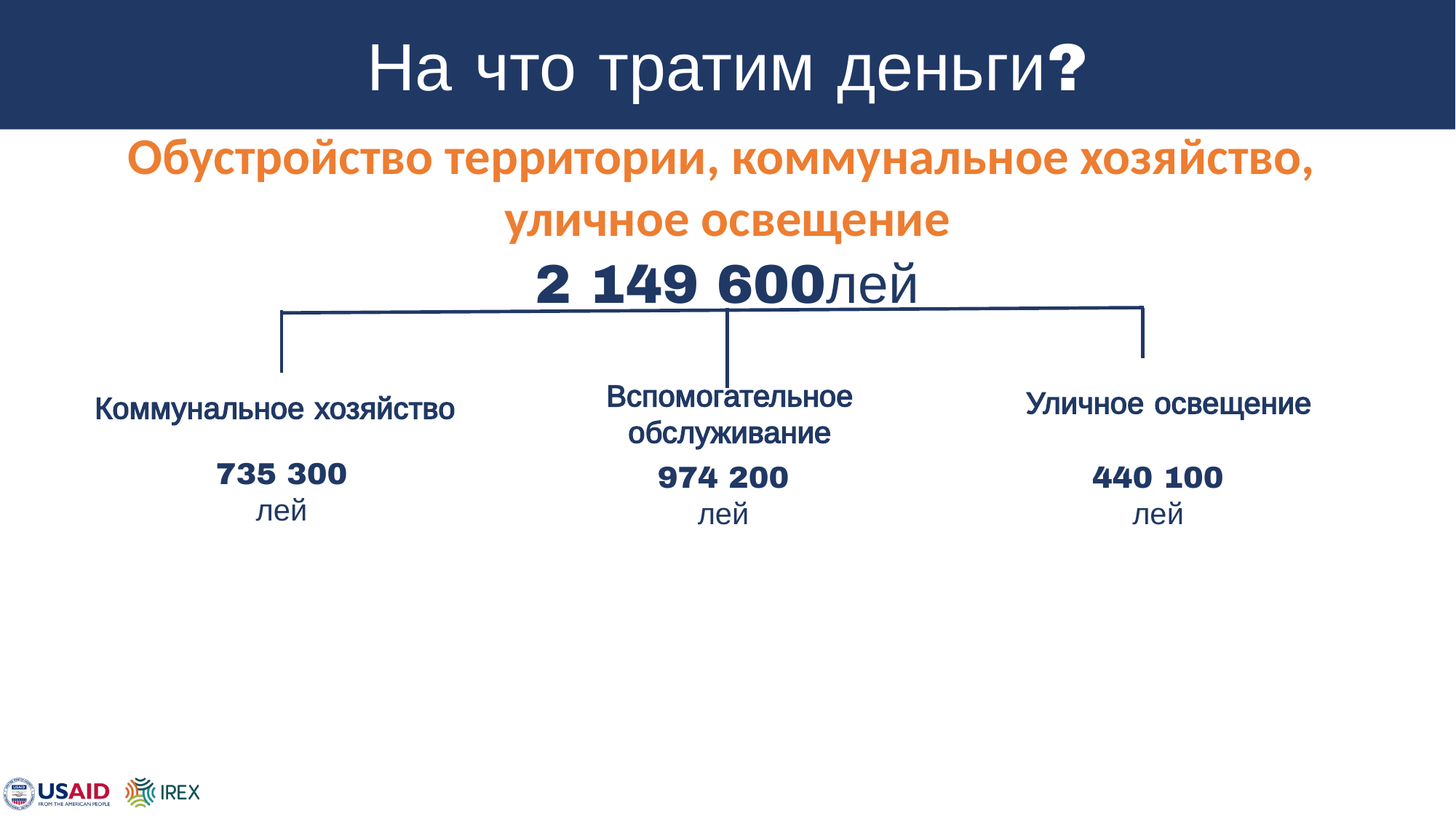

# На что тратим деньги?
Обустройство территории, коммунальное хозяйство,
уличное освещение
2 149 600лей
Вспомогательное обслуживание
Уличное освещение
Коммунальное хозяйство
735 300
лей
974 200
лей
440 100
лей
xxк
освещенных улиц